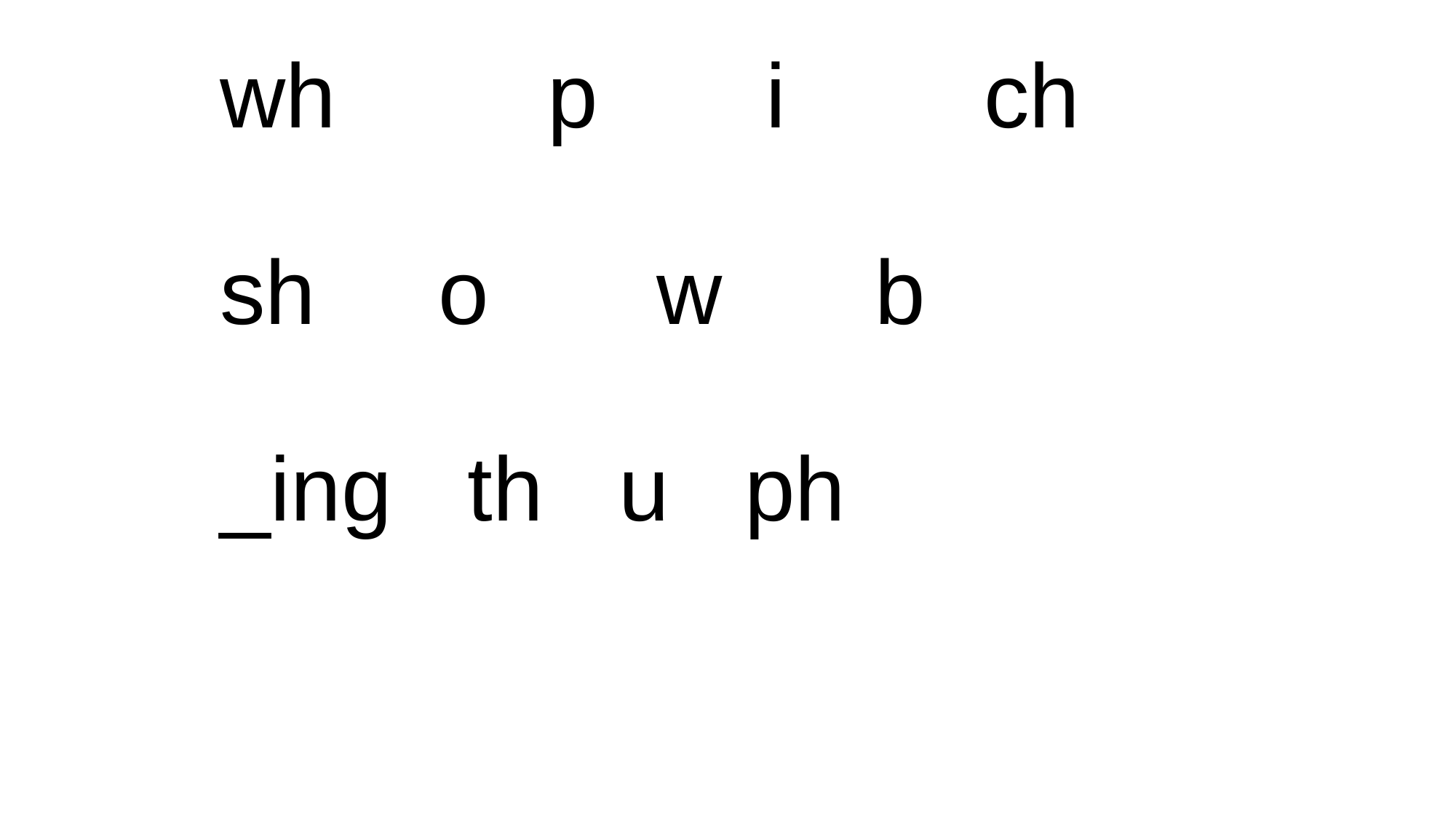

# wh		p		i		ch sh		o		w		b _ing   th   u   ph